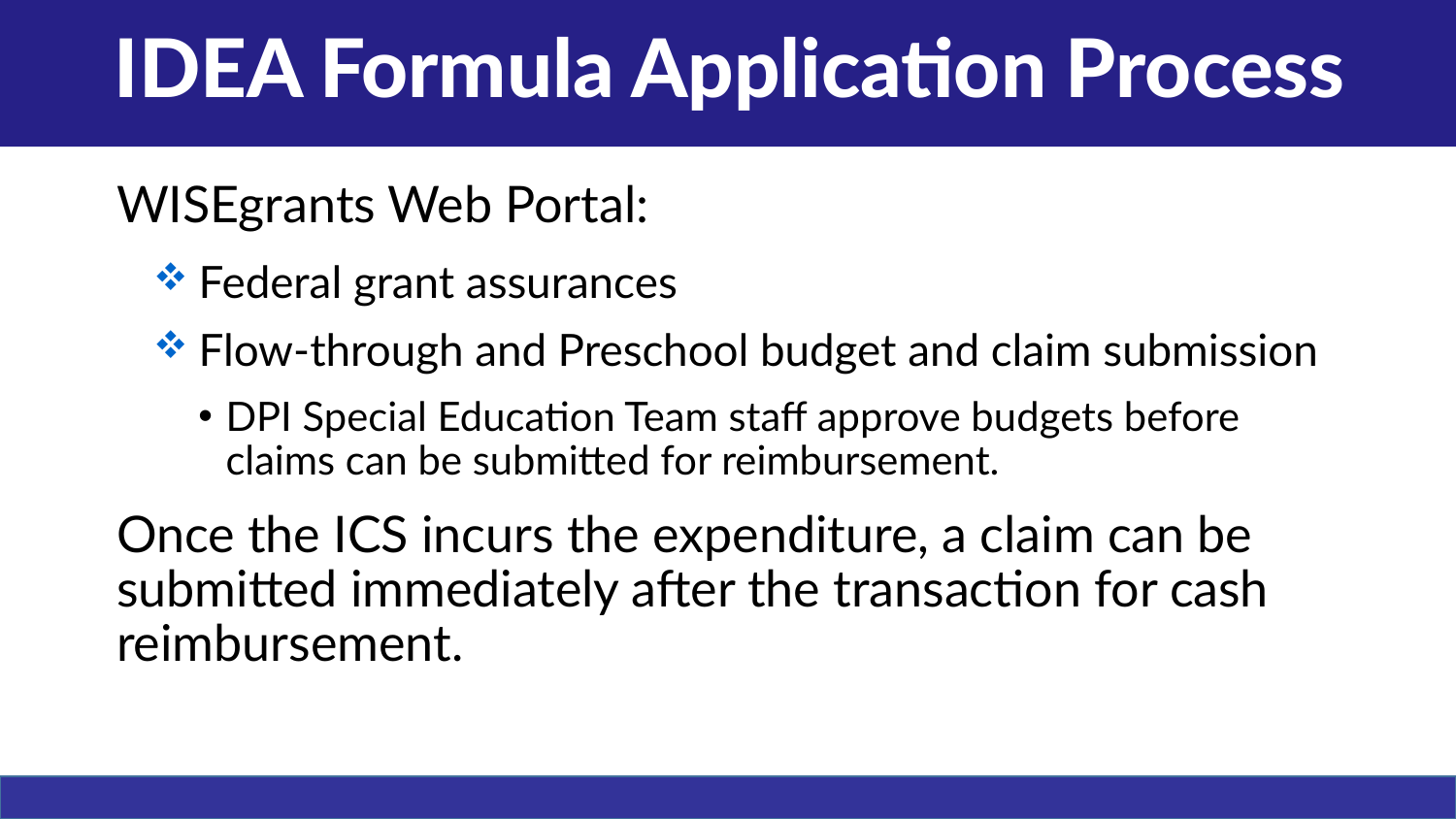

# IDEA Formula Application Process
WISEgrants Web Portal:
Federal grant assurances
Flow-through and Preschool budget and claim submission
DPI Special Education Team staff approve budgets before claims can be submitted for reimbursement.
Once the ICS incurs the expenditure, a claim can be submitted immediately after the transaction for cash reimbursement.